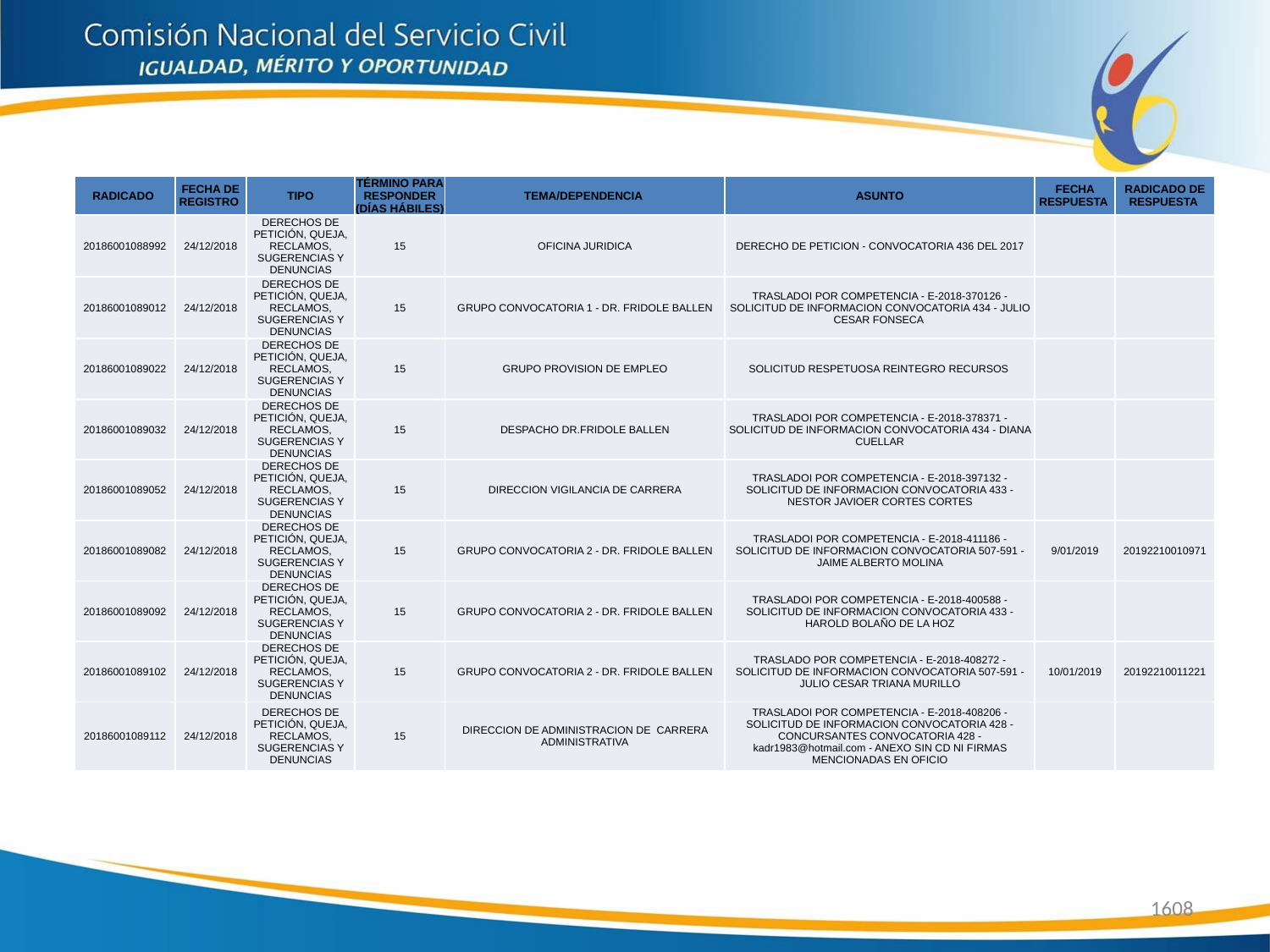

| RADICADO | FECHA DE REGISTRO | TIPO | TÉRMINO PARA RESPONDER (DÍAS HÁBILES) | TEMA/DEPENDENCIA | ASUNTO | FECHA RESPUESTA | RADICADO DE RESPUESTA |
| --- | --- | --- | --- | --- | --- | --- | --- |
| 20186001088992 | 24/12/2018 | DERECHOS DE PETICIÓN, QUEJA, RECLAMOS, SUGERENCIAS Y DENUNCIAS | 15 | OFICINA JURIDICA | DERECHO DE PETICION - CONVOCATORIA 436 DEL 2017 |  |  |
| 20186001089012 | 24/12/2018 | DERECHOS DE PETICIÓN, QUEJA, RECLAMOS, SUGERENCIAS Y DENUNCIAS | 15 | GRUPO CONVOCATORIA 1 - DR. FRIDOLE BALLEN | TRASLADOI POR COMPETENCIA - E-2018-370126 - SOLICITUD DE INFORMACION CONVOCATORIA 434 - JULIO CESAR FONSECA |  |  |
| 20186001089022 | 24/12/2018 | DERECHOS DE PETICIÓN, QUEJA, RECLAMOS, SUGERENCIAS Y DENUNCIAS | 15 | GRUPO PROVISION DE EMPLEO | SOLICITUD RESPETUOSA REINTEGRO RECURSOS |  |  |
| 20186001089032 | 24/12/2018 | DERECHOS DE PETICIÓN, QUEJA, RECLAMOS, SUGERENCIAS Y DENUNCIAS | 15 | DESPACHO DR.FRIDOLE BALLEN | TRASLADOI POR COMPETENCIA - E-2018-378371 - SOLICITUD DE INFORMACION CONVOCATORIA 434 - DIANA CUELLAR |  |  |
| 20186001089052 | 24/12/2018 | DERECHOS DE PETICIÓN, QUEJA, RECLAMOS, SUGERENCIAS Y DENUNCIAS | 15 | DIRECCION VIGILANCIA DE CARRERA | TRASLADOI POR COMPETENCIA - E-2018-397132 - SOLICITUD DE INFORMACION CONVOCATORIA 433 - NESTOR JAVIOER CORTES CORTES |  |  |
| 20186001089082 | 24/12/2018 | DERECHOS DE PETICIÓN, QUEJA, RECLAMOS, SUGERENCIAS Y DENUNCIAS | 15 | GRUPO CONVOCATORIA 2 - DR. FRIDOLE BALLEN | TRASLADOI POR COMPETENCIA - E-2018-411186 - SOLICITUD DE INFORMACION CONVOCATORIA 507-591 - JAIME ALBERTO MOLINA | 9/01/2019 | 20192210010971 |
| 20186001089092 | 24/12/2018 | DERECHOS DE PETICIÓN, QUEJA, RECLAMOS, SUGERENCIAS Y DENUNCIAS | 15 | GRUPO CONVOCATORIA 2 - DR. FRIDOLE BALLEN | TRASLADOI POR COMPETENCIA - E-2018-400588 - SOLICITUD DE INFORMACION CONVOCATORIA 433 - HAROLD BOLAÑO DE LA HOZ |  |  |
| 20186001089102 | 24/12/2018 | DERECHOS DE PETICIÓN, QUEJA, RECLAMOS, SUGERENCIAS Y DENUNCIAS | 15 | GRUPO CONVOCATORIA 2 - DR. FRIDOLE BALLEN | TRASLADO POR COMPETENCIA - E-2018-408272 - SOLICITUD DE INFORMACION CONVOCATORIA 507-591 - JULIO CESAR TRIANA MURILLO | 10/01/2019 | 20192210011221 |
| 20186001089112 | 24/12/2018 | DERECHOS DE PETICIÓN, QUEJA, RECLAMOS, SUGERENCIAS Y DENUNCIAS | 15 | DIRECCION DE ADMINISTRACION DE CARRERA ADMINISTRATIVA | TRASLADOI POR COMPETENCIA - E-2018-408206 - SOLICITUD DE INFORMACION CONVOCATORIA 428 - CONCURSANTES CONVOCATORIA 428 - kadr1983@hotmail.com - ANEXO SIN CD NI FIRMAS MENCIONADAS EN OFICIO |  |  |
1608